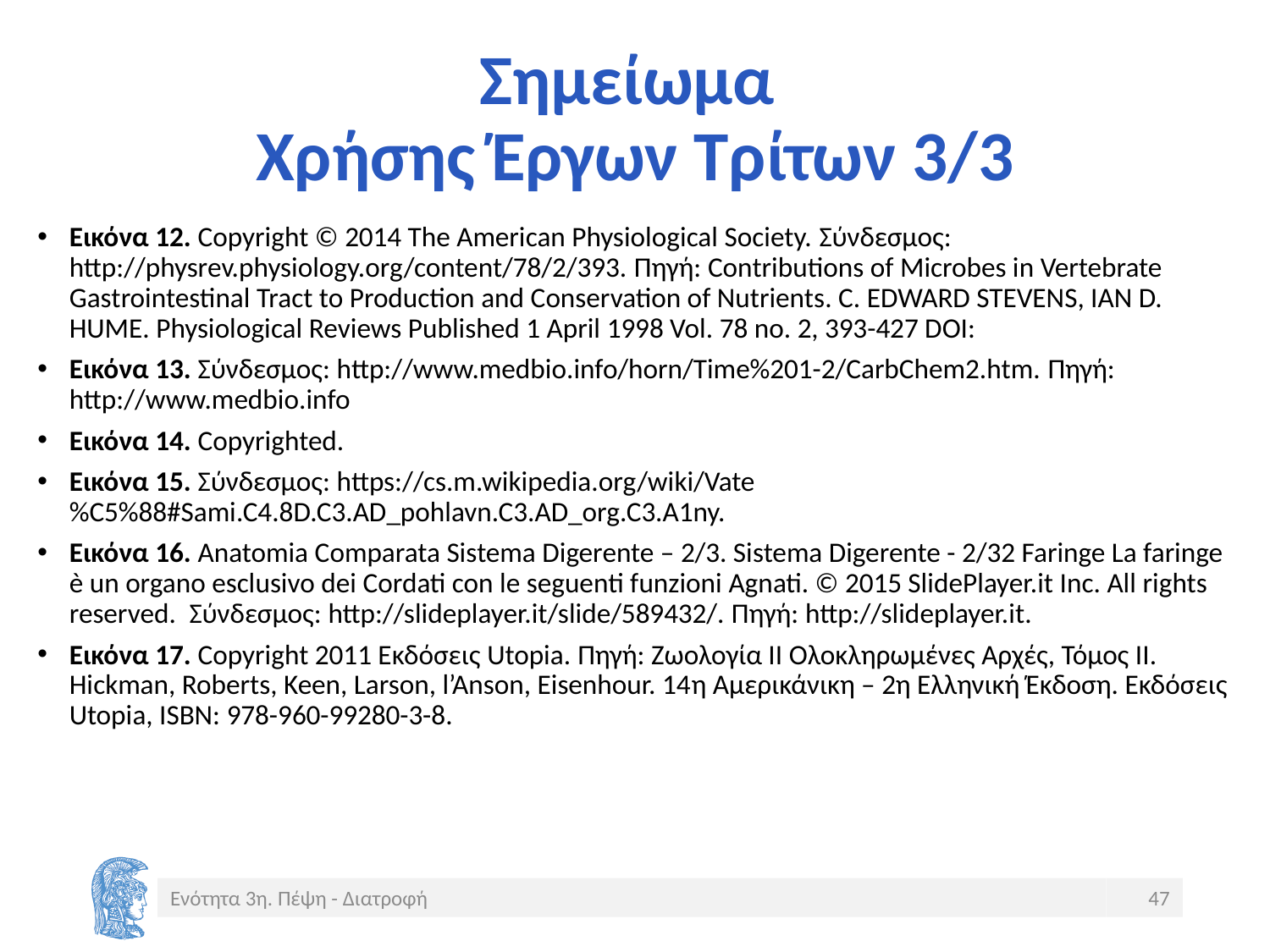

# Σημείωμα Χρήσης Έργων Τρίτων 3/3
Εικόνα 12. Copyright © 2014 The American Physiological Society. Σύνδεσμος: http://physrev.physiology.org/content/78/2/393. Πηγή: Contributions of Microbes in Vertebrate Gastrointestinal Tract to Production and Conservation of Nutrients. C. EDWARD STEVENS, IAN D. HUME. Physiological Reviews Published 1 April 1998 Vol. 78 no. 2, 393-427 DOI:
Εικόνα 13. Σύνδεσμος: http://www.medbio.info/horn/Time%201-2/CarbChem2.htm. Πηγή: http://www.medbio.info
Εικόνα 14. Copyrighted.
Εικόνα 15. Σύνδεσμος: https://cs.m.wikipedia.org/wiki/Vate%C5%88#Sami.C4.8D.C3.AD_pohlavn.C3.AD_org.C3.A1ny.
Εικόνα 16. Anatomia Comparata Sistema Digerente – 2/3. Sistema Digerente - 2/32 Faringe La faringe è un organo esclusivo dei Cordati con le seguenti funzioni Agnati. © 2015 SlidePlayer.it Inc. All rights reserved.  Σύνδεσμος: http://slideplayer.it/slide/589432/. Πηγή: http://slideplayer.it.
Εικόνα 17. Copyright 2011 Eκδόσεις Utopia. Πηγή: Ζωολογία ΙΙ Ολοκληρωμένες Αρχές, Τόμος ΙΙ. Hickman, Roberts, Keen, Larson, l’Anson, Eisenhour. 14η Αμερικάνικη – 2η Ελληνική Έκδοση. Εκδόσεις Utopia, ISBN: 978-960-99280-3-8.

Ενότητα 3η. Πέψη - Διατροφή
47